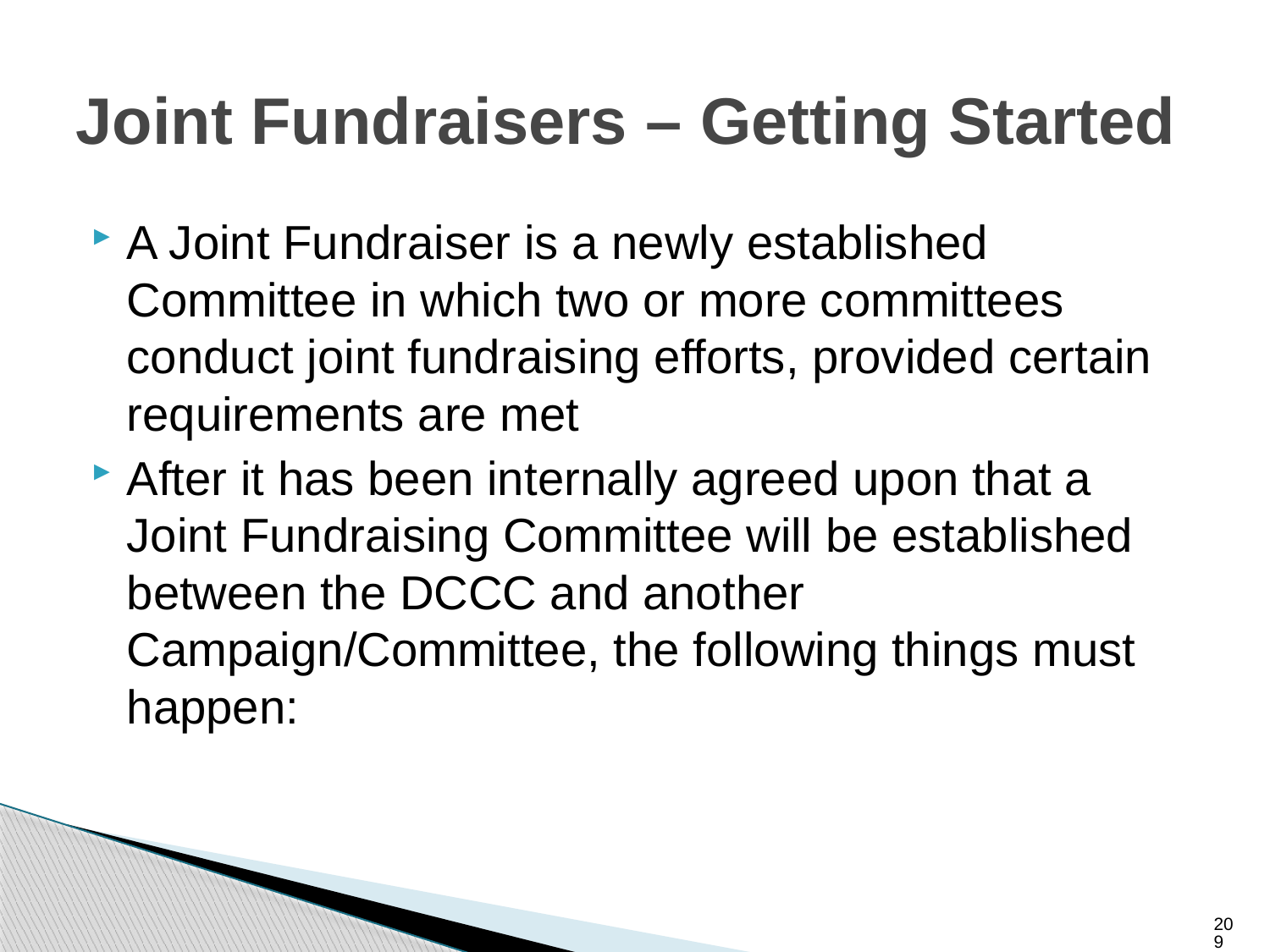

# Joint Fundraisers – Getting Started
A Joint Fundraiser is a newly established Committee in which two or more committees conduct joint fundraising efforts, provided certain requirements are met
After it has been internally agreed upon that a Joint Fundraising Committee will be established between the DCCC and another Campaign/Committee, the following things must happen:
209